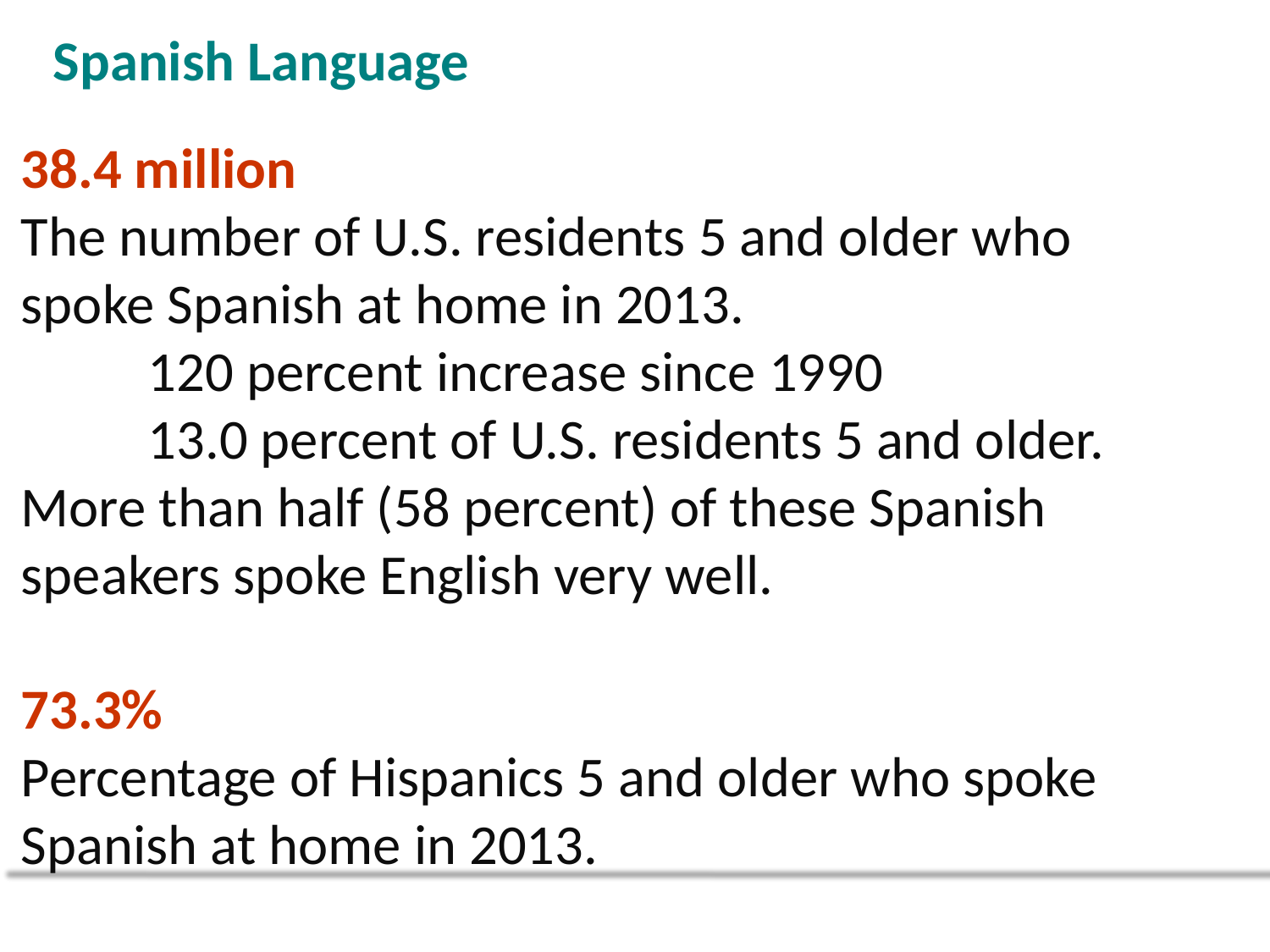

# Spanish Language
38.4 million
The number of U.S. residents 5 and older who spoke Spanish at home in 2013.
	120 percent increase since 1990
          13.0 percent of U.S. residents 5 and older. 	More than half (58 percent) of these Spanish 	speakers spoke English very well.

73.3%
Percentage of Hispanics 5 and older who spoke Spanish at home in 2013.